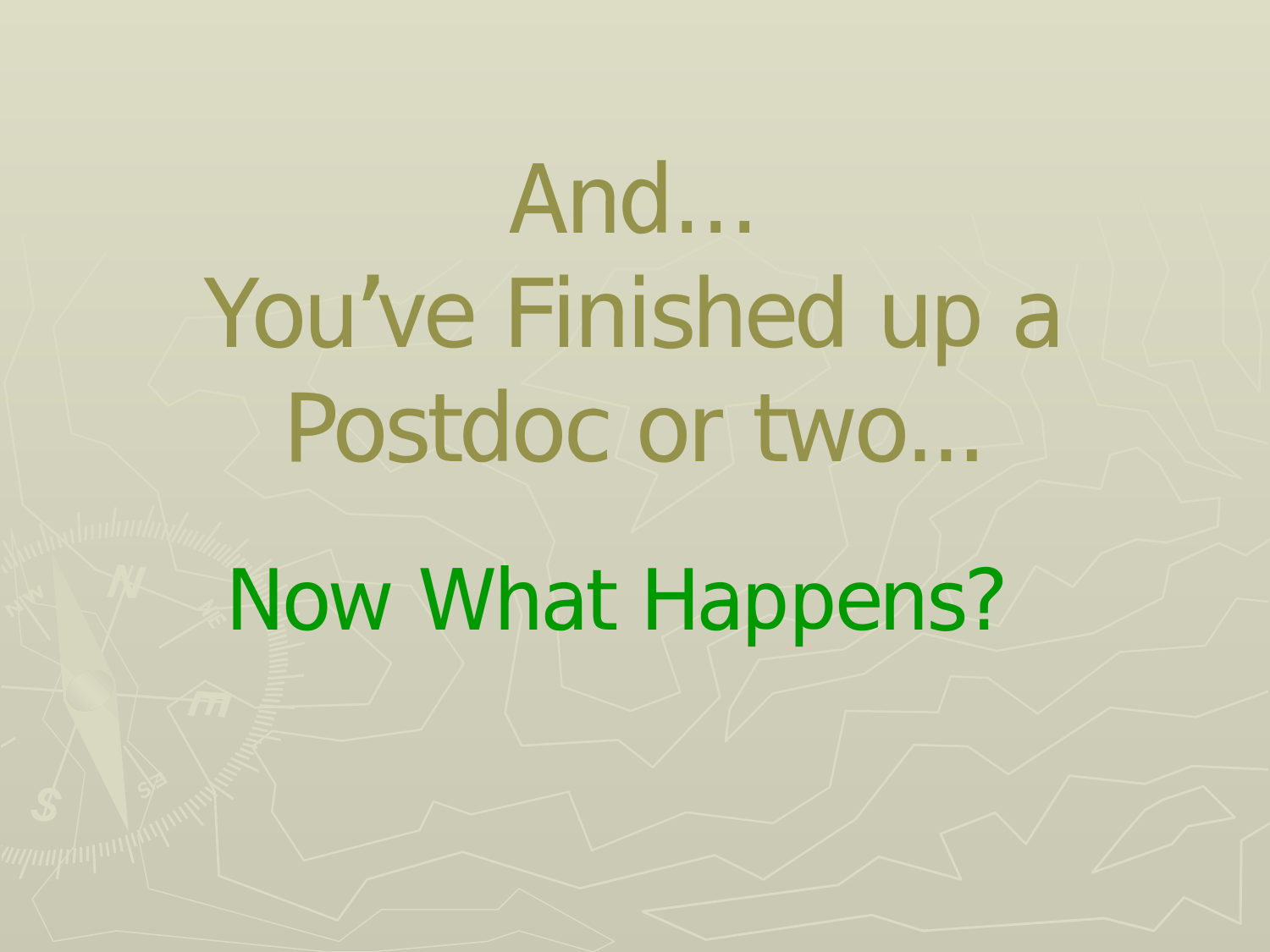

# And... You’ve Finished up a Postdoc or two…
Now What Happens?